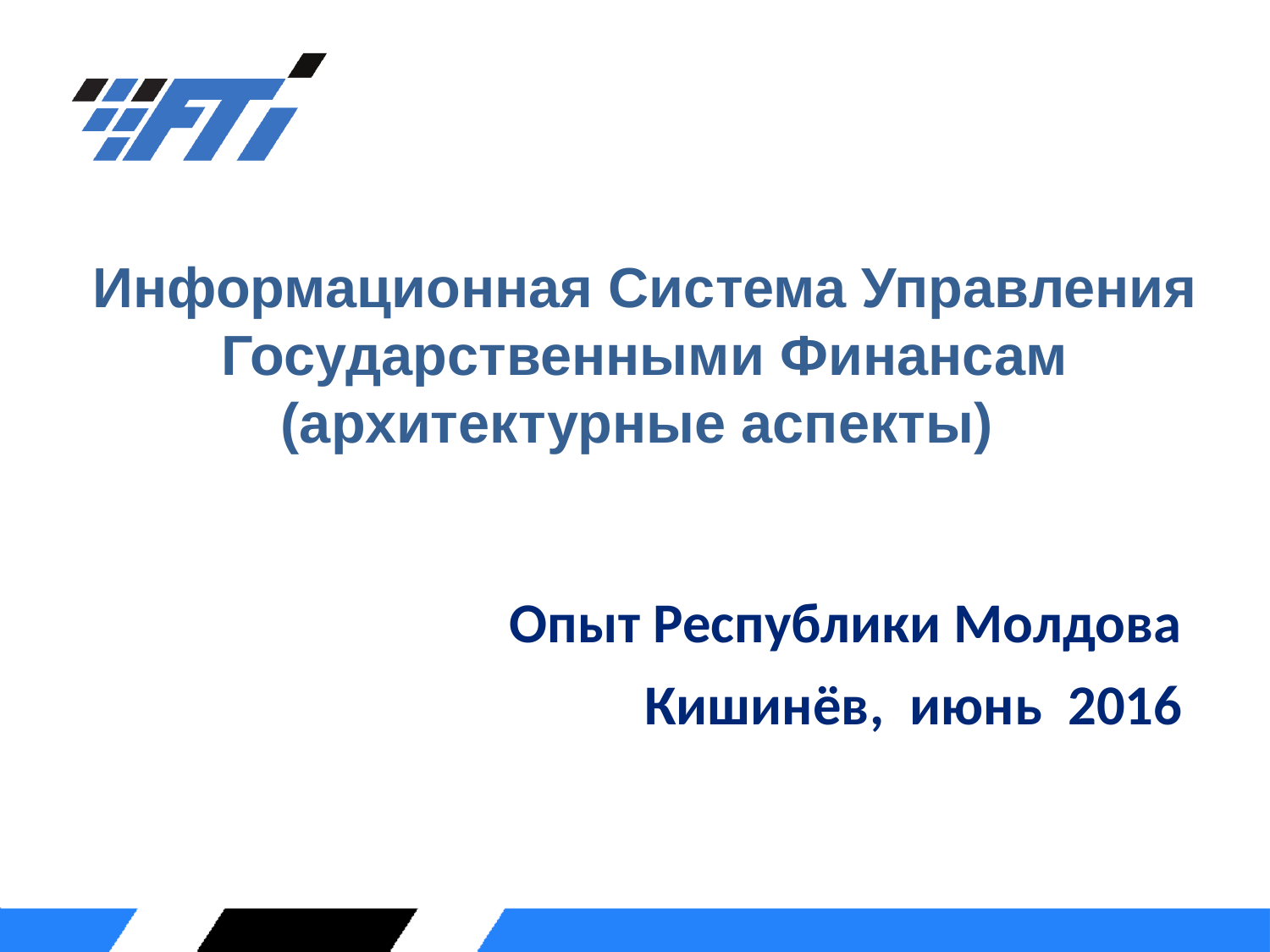

# Информационная Система Управления Государственными Финансам (архитектурные аспекты)
Опыт Республики Молдова
Кишинёв,  июнь  2016